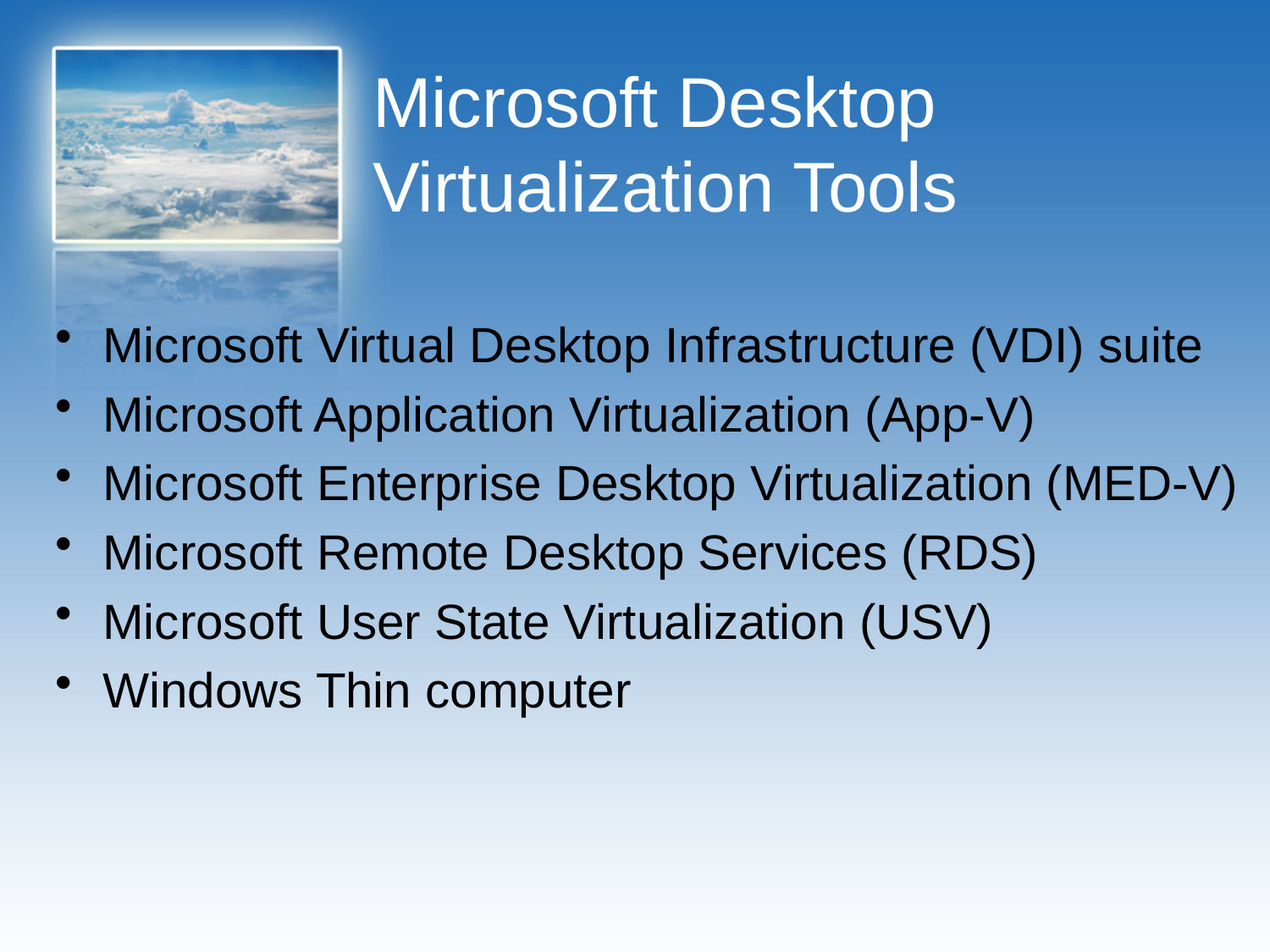

# Microsoft Desktop Virtualization Tools
Microsoft Virtual Desktop Infrastructure (VDI) suite
Microsoft Application Virtualization (App-V)
Microsoft Enterprise Desktop Virtualization (MED-V)
Microsoft Remote Desktop Services (RDS)
Microsoft User State Virtualization (USV)
Windows Thin computer